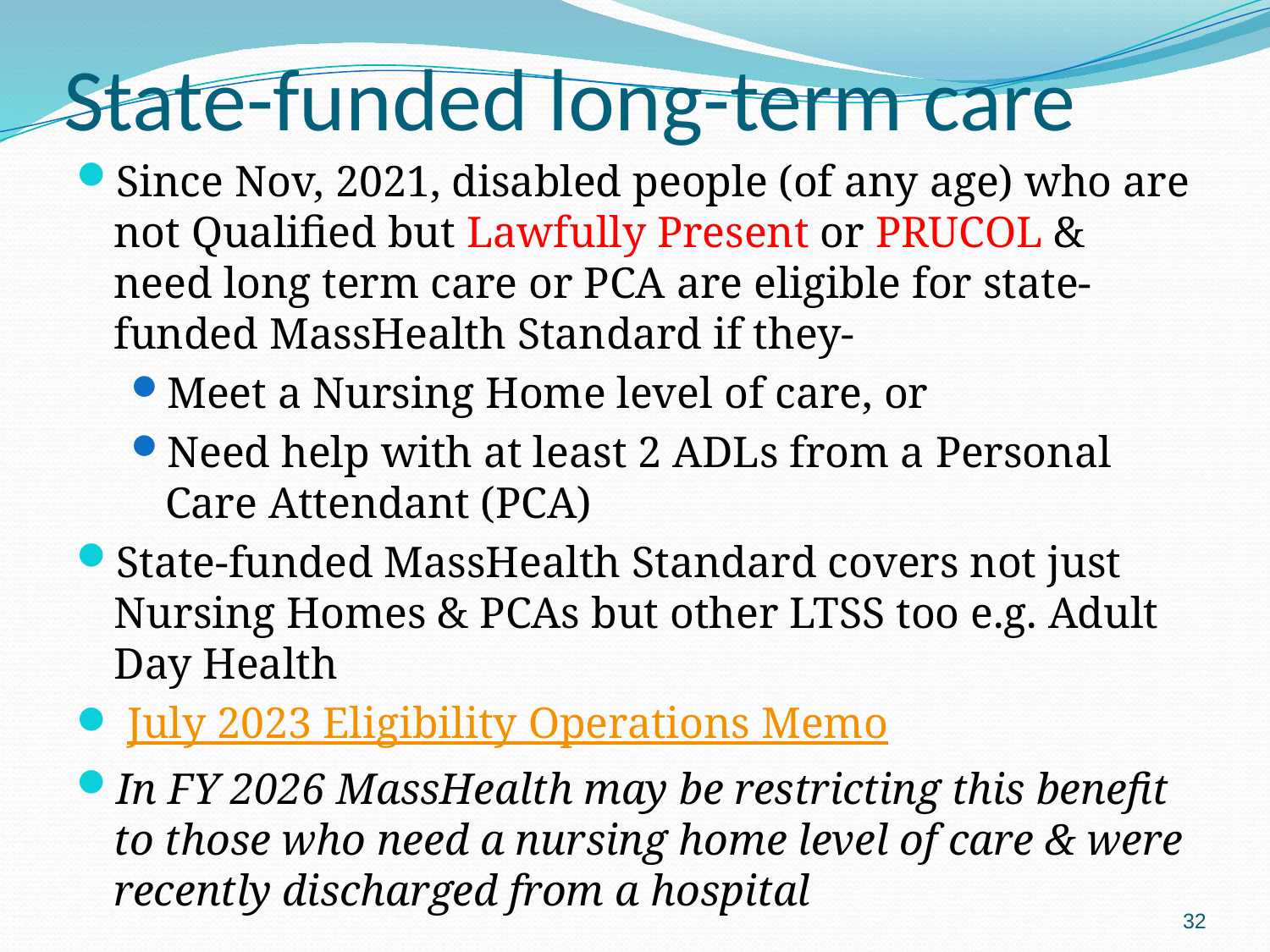

# State-funded long-term care
Since Nov, 2021, disabled people (of any age) who are not Qualified but Lawfully Present or PRUCOL & need long term care or PCA are eligible for state-funded MassHealth Standard if they-
Meet a Nursing Home level of care, or
Need help with at least 2 ADLs from a Personal Care Attendant (PCA)
State-funded MassHealth Standard covers not just Nursing Homes & PCAs but other LTSS too e.g. Adult Day Health
 July 2023 Eligibility Operations Memo
In FY 2026 MassHealth may be restricting this benefit to those who need a nursing home level of care & were recently discharged from a hospital

32